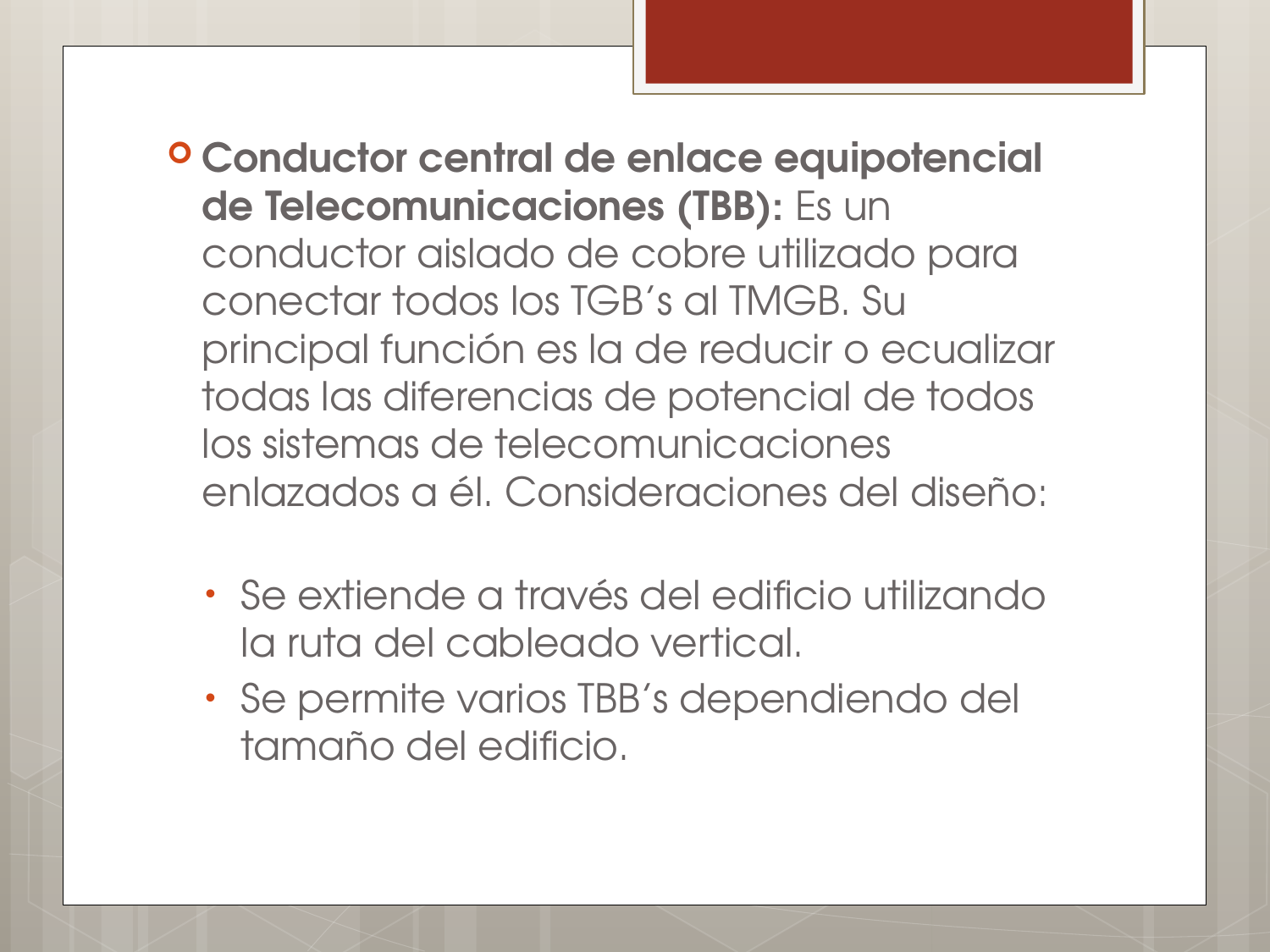

Conductor central de enlace equipotencial de Telecomunicaciones (TBB): Es un conductor aislado de cobre utilizado para conectar todos los TGB’s al TMGB. Su principal función es la de reducir o ecualizar todas las diferencias de potencial de todos los sistemas de telecomunicaciones enlazados a él. Consideraciones del diseño:
Se extiende a través del edificio utilizando la ruta del cableado vertical.
Se permite varios TBB’s dependiendo del tamaño del edificio.